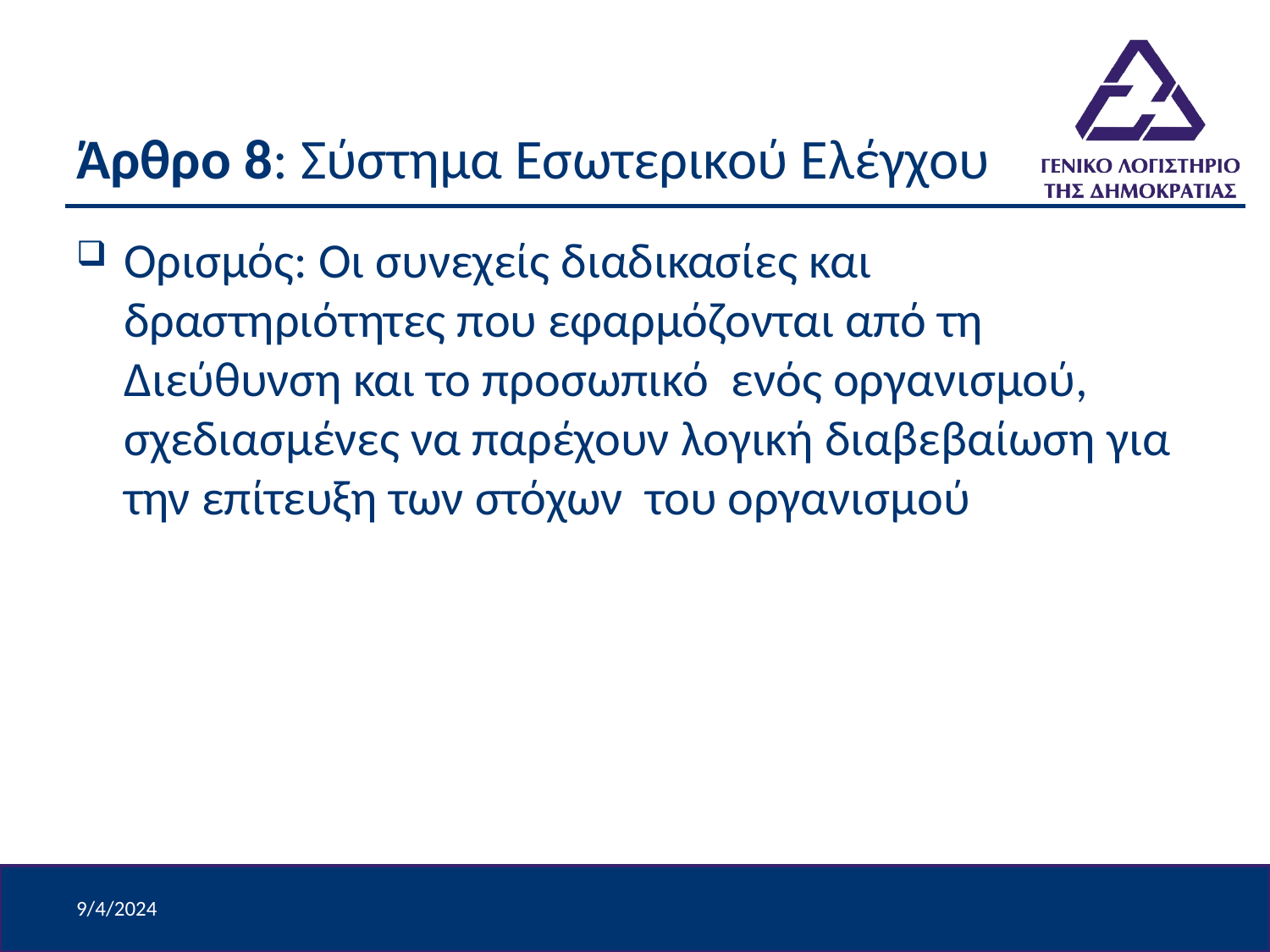

# Άρθρο 8: Σύστημα Εσωτερικού Ελέγχου
Ορισμός: Οι συνεχείς διαδικασίες και δραστηριότητες που εφαρμόζονται από τη Διεύθυνση και το προσωπικό  ενός οργανισμού, σχεδιασμένες να παρέχουν λογική διαβεβαίωση για την επίτευξη των στόχων  του οργανισμού

9/4/2024